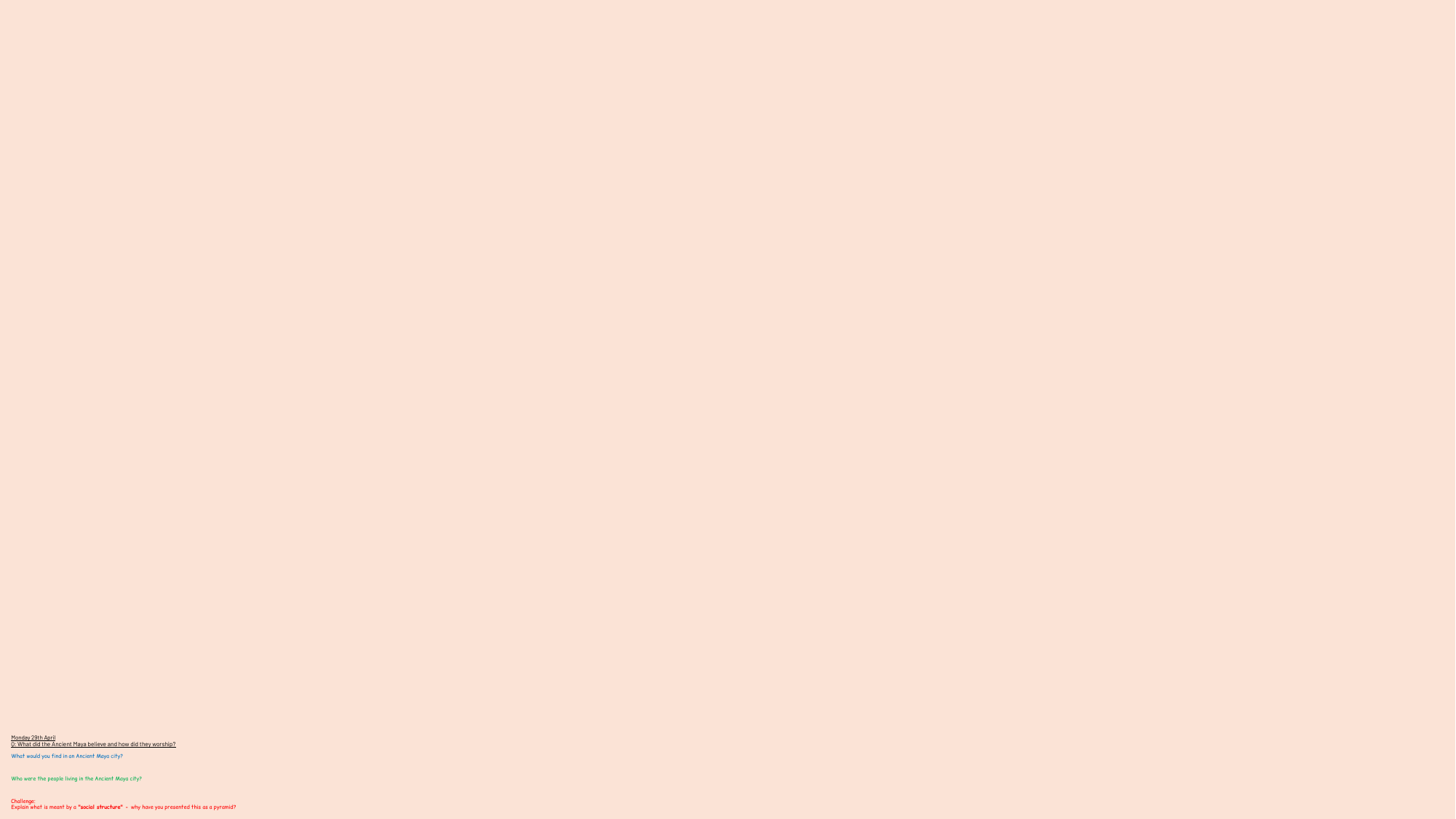

# Monday 29th April Q: What did the Ancient Maya believe and how did they worship? What would you find in an Ancient Maya city? Who were the people living in the Ancient Maya city? Challenge: Explain what is meant by a "social structure" - why have you presented this as a pyramid?